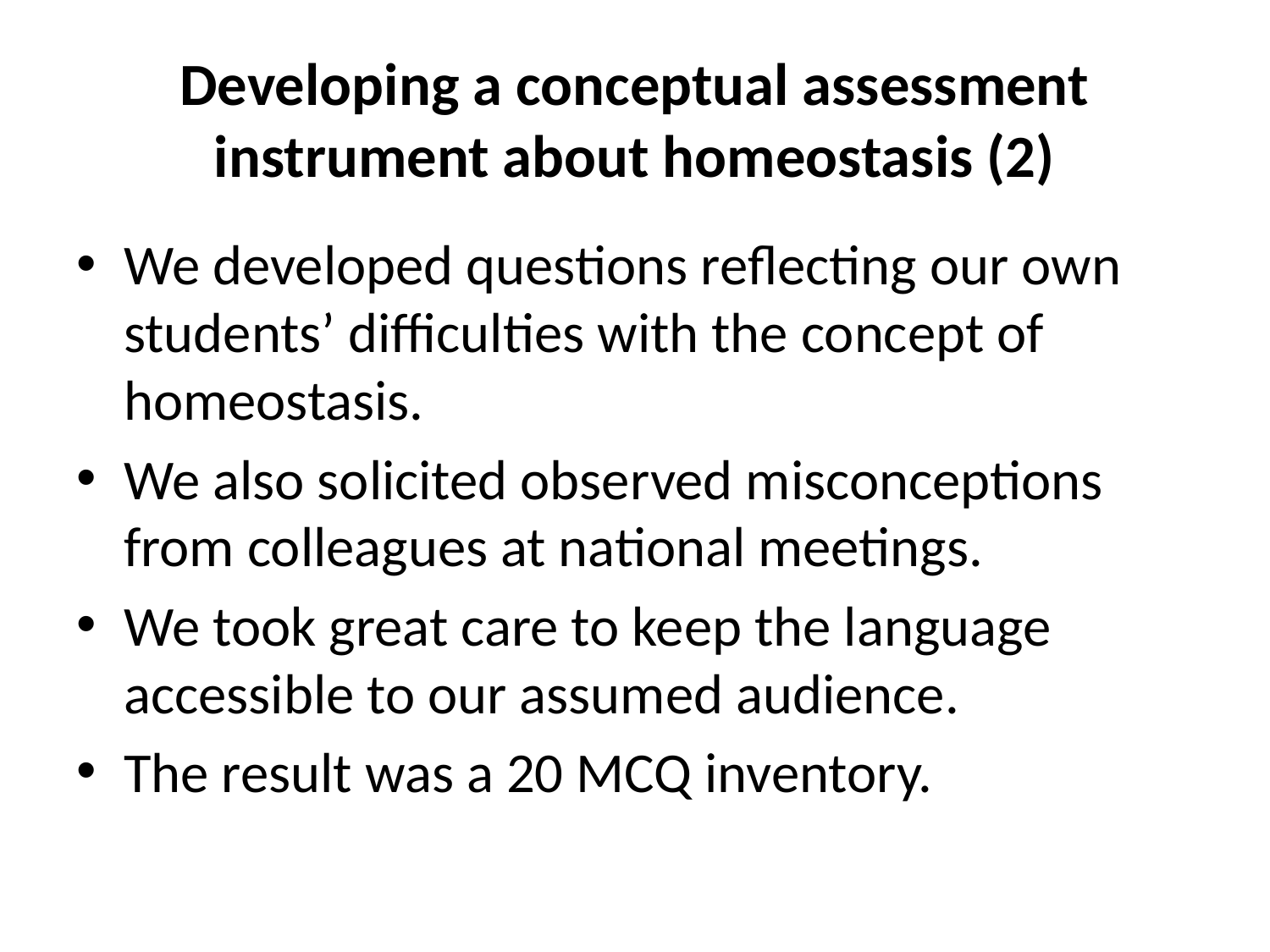

# Developing a conceptual assessment instrument about homeostasis (2)
We developed questions reflecting our own students’ difficulties with the concept of homeostasis.
We also solicited observed misconceptions from colleagues at national meetings.
We took great care to keep the language accessible to our assumed audience.
The result was a 20 MCQ inventory.